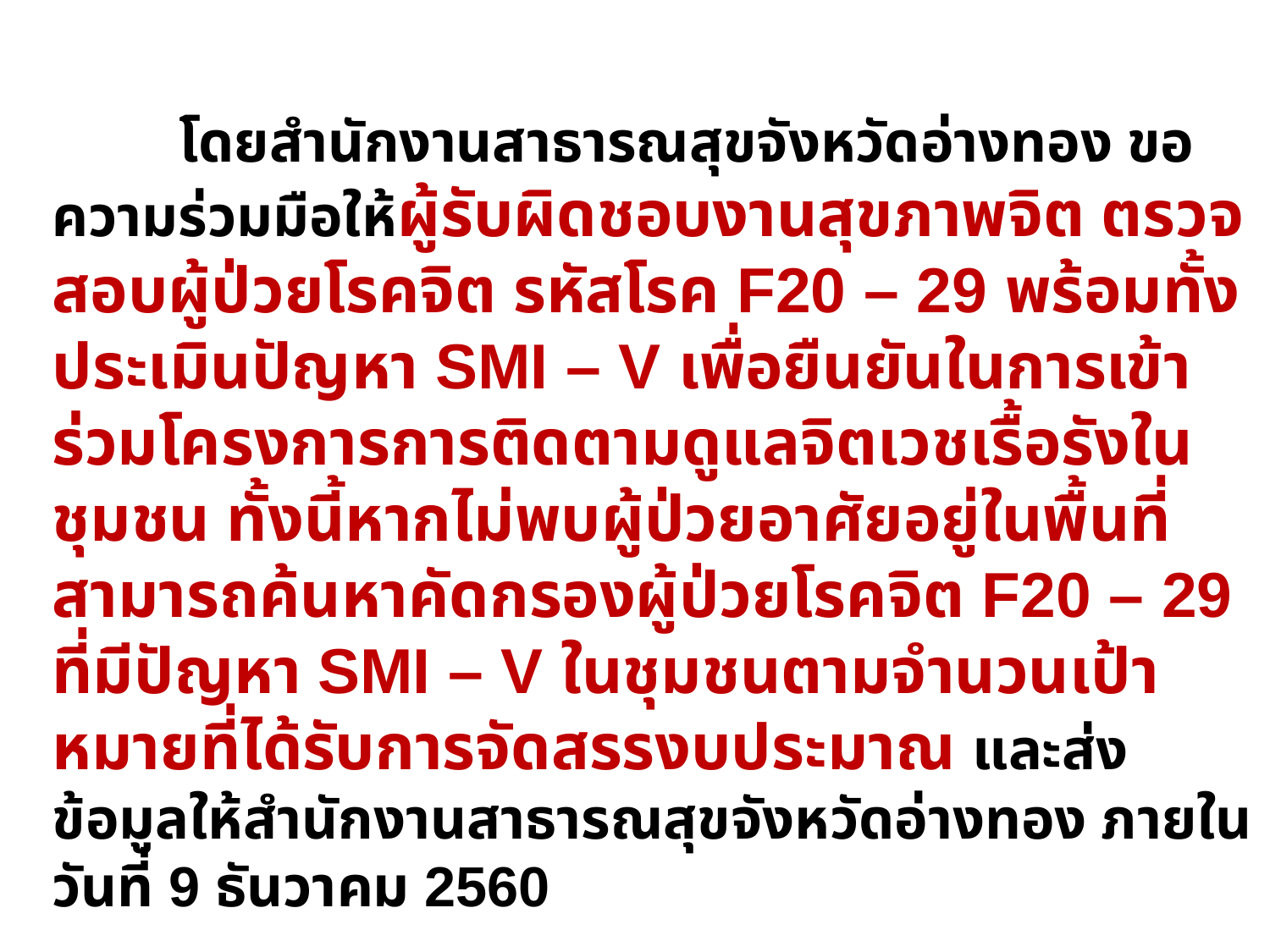

โดยสำนักงานสาธารณสุขจังหวัดอ่างทอง ขอความร่วมมือให้ผู้รับผิดชอบงานสุขภาพจิต ตรวจสอบผู้ป่วยโรคจิต รหัสโรค F20 – 29 พร้อมทั้งประเมินปัญหา SMI – V เพื่อยืนยันในการเข้าร่วมโครงการการติดตามดูแลจิตเวชเรื้อรังในชุมชน ทั้งนี้หากไม่พบผู้ป่วยอาศัยอยู่ในพื้นที่ สามารถค้นหาคัดกรองผู้ป่วยโรคจิต F20 – 29 ที่มีปัญหา SMI – V ในชุมชนตามจำนวนเป้าหมายที่ได้รับการจัดสรรงบประมาณ และส่งข้อมูลให้สำนักงานสาธารณสุขจังหวัดอ่างทอง ภายในวันที่ 9 ธันวาคม 2560